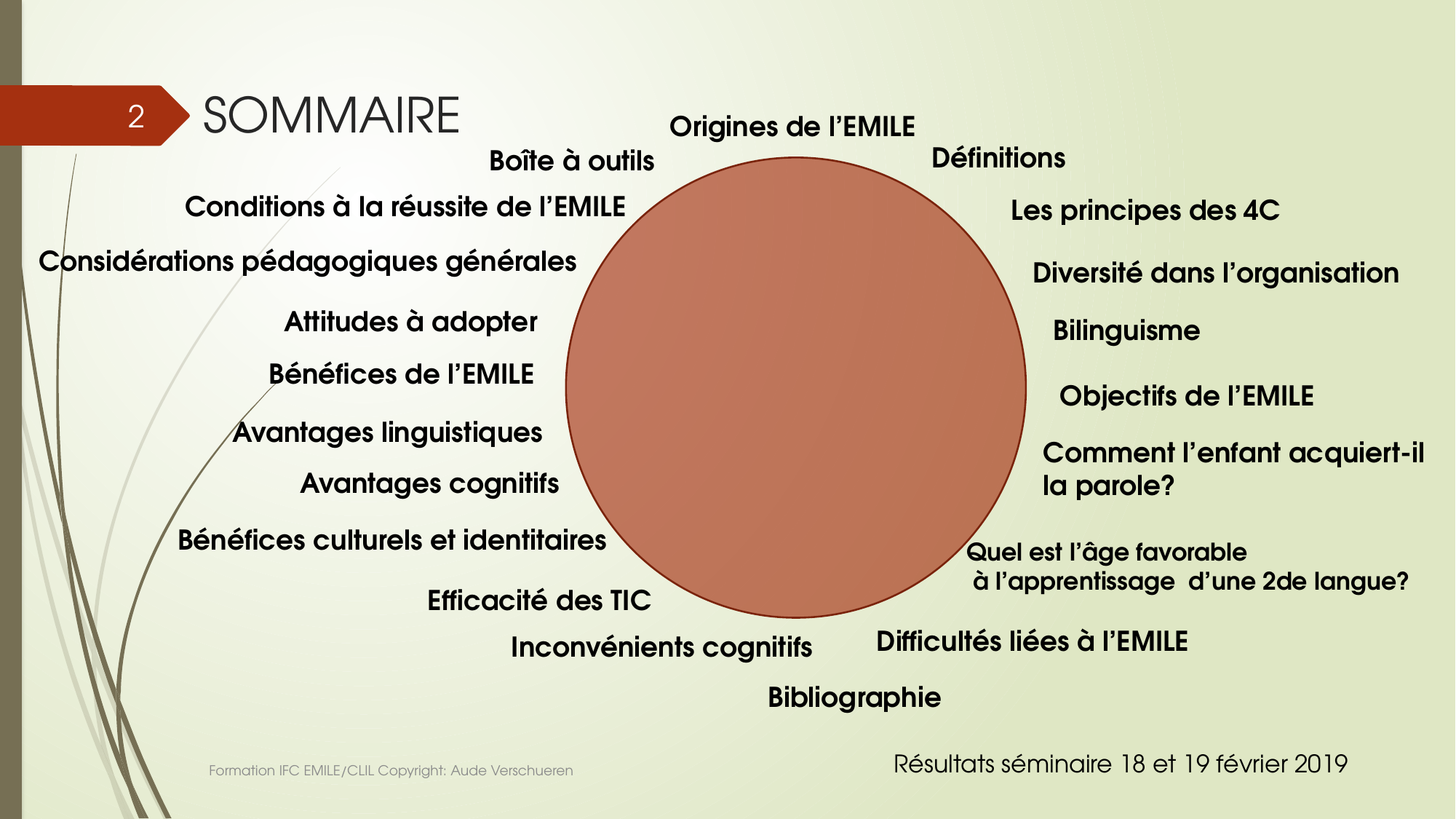

# SOMMAIRE
2
Origines de l’EMILE
Définitions
Boîte à outils

Conditions à la réussite de l’EMILE
Les principes des 4C
Considérations pédagogiques générales
Diversité dans l’organisation
Attitudes à adopter
Bilinguisme
Bénéfices de l’EMILE
Objectifs de l’EMILE
Avantages linguistiques
Comment l’enfant acquiert-il
la parole?
Avantages cognitifs
Bénéfices culturels et identitaires
Quel est l’âge favorable
 à l’apprentissage  d’une 2de langue?
Efficacité des TIC
Difficultés liées à l’EMILE
Inconvénients cognitifs
Bibliographie
Résultats séminaire 18 et 19 février 2019
Formation IFC EMILE/CLIL Copyright: Aude Verschueren